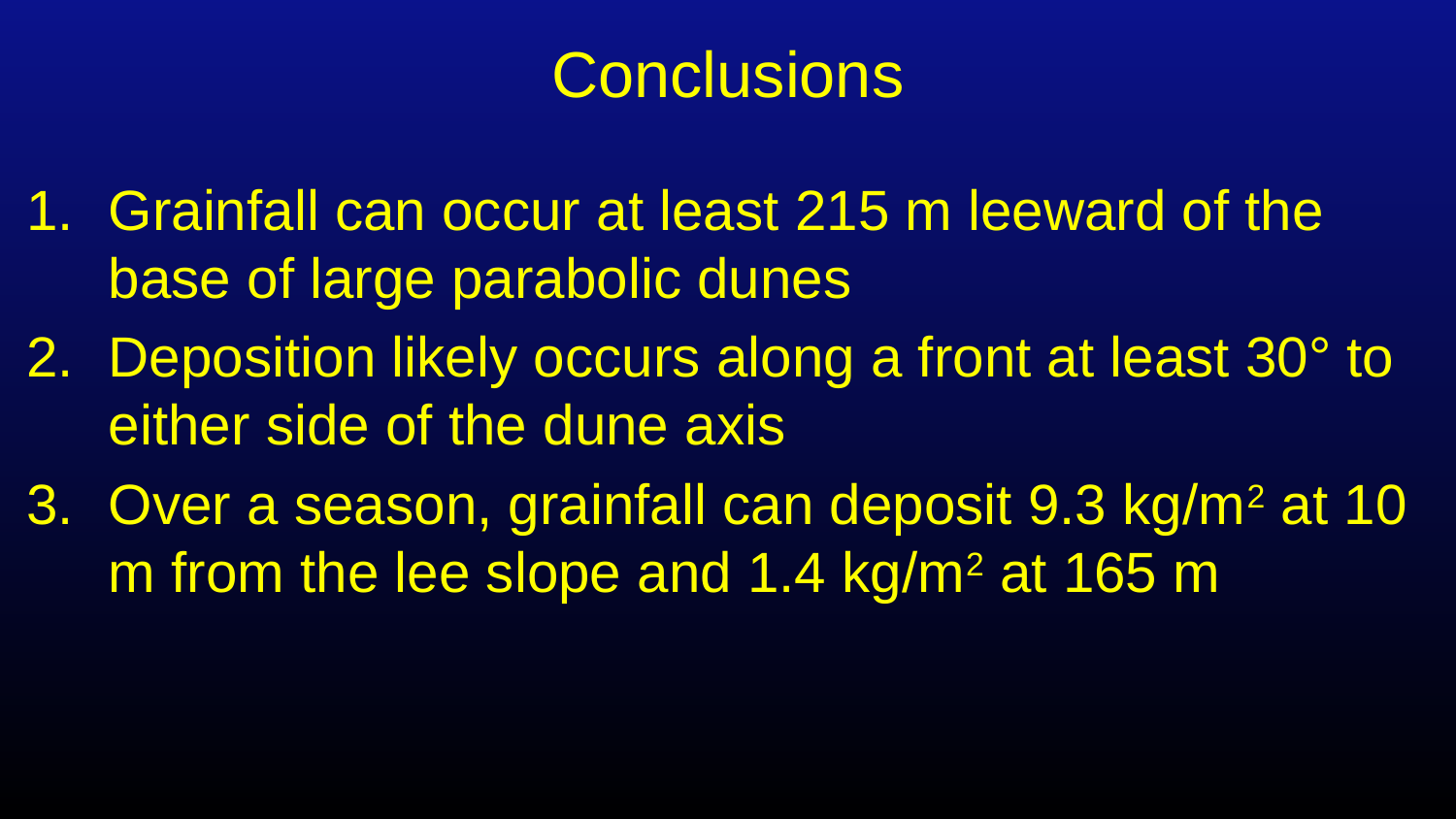

# Conclusions
Grainfall can occur at least 215 m leeward of the base of large parabolic dunes
Deposition likely occurs along a front at least 30° to either side of the dune axis
Over a season, grainfall can deposit 9.3 kg/m2 at 10 m from the lee slope and 1.4 kg/m2 at 165 m